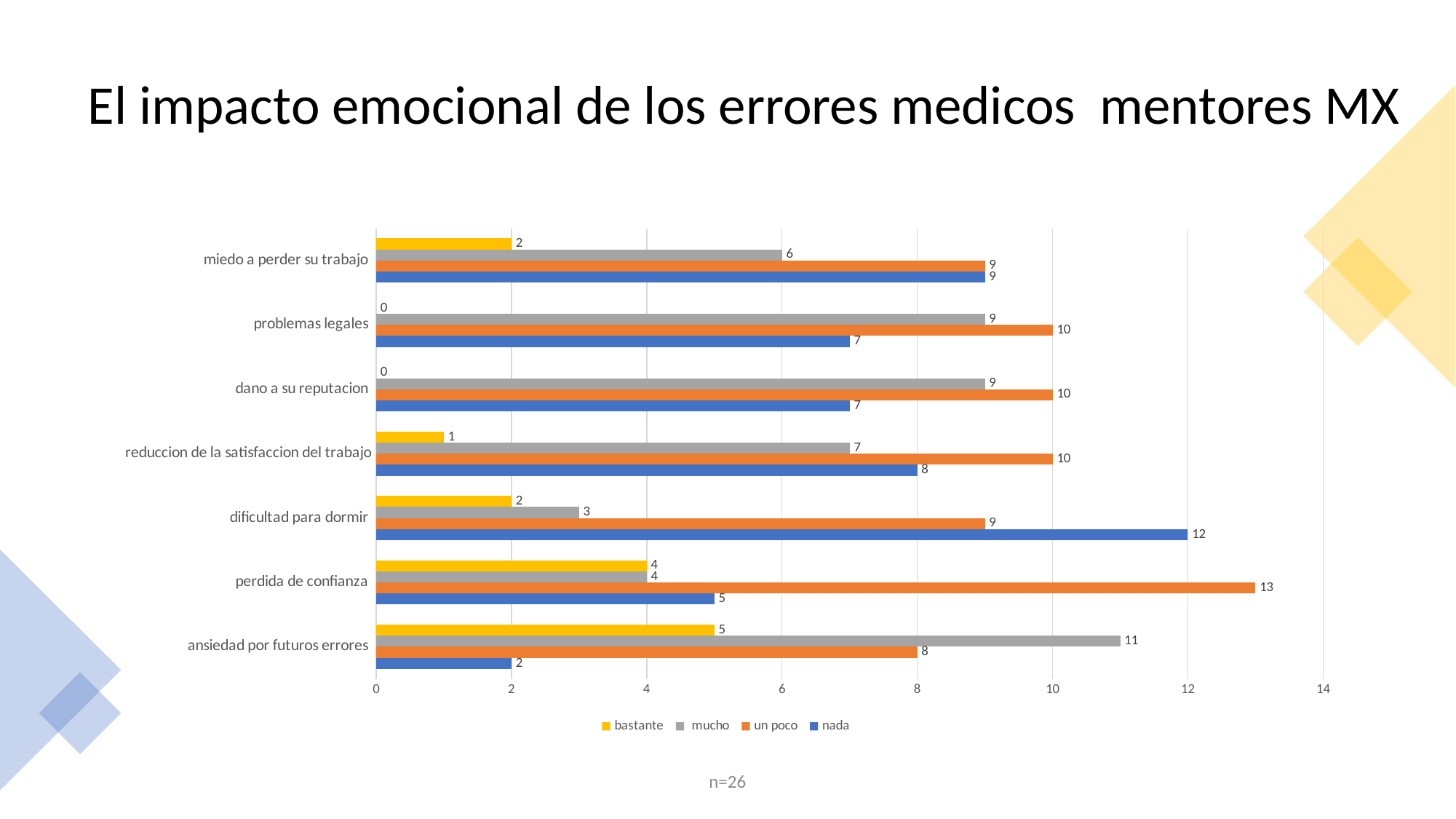

# El impacto emocional de los errores medicos  mentores MX

### Chart

| Category | nada  | un poco  |  mucho  | bastante  |
|---|---|---|---|---|
| ansiedad por futuros errores  | 2.0 | 8.0 | 11.0 | 5.0 |
| perdida de confianza  | 5.0 | 13.0 | 4.0 | 4.0 |
| dificultad para dormir  | 12.0 | 9.0 | 3.0 | 2.0 |
| reduccion de la satisfaccion del trabajo | 8.0 | 10.0 | 7.0 | 1.0 |
| dano a su reputacion  | 7.0 | 10.0 | 9.0 | 0.0 |
| problemas legales  | 7.0 | 10.0 | 9.0 | 0.0 |
| miedo a perder su trabajo  | 9.0 | 9.0 | 6.0 | 2.0 |

n=26